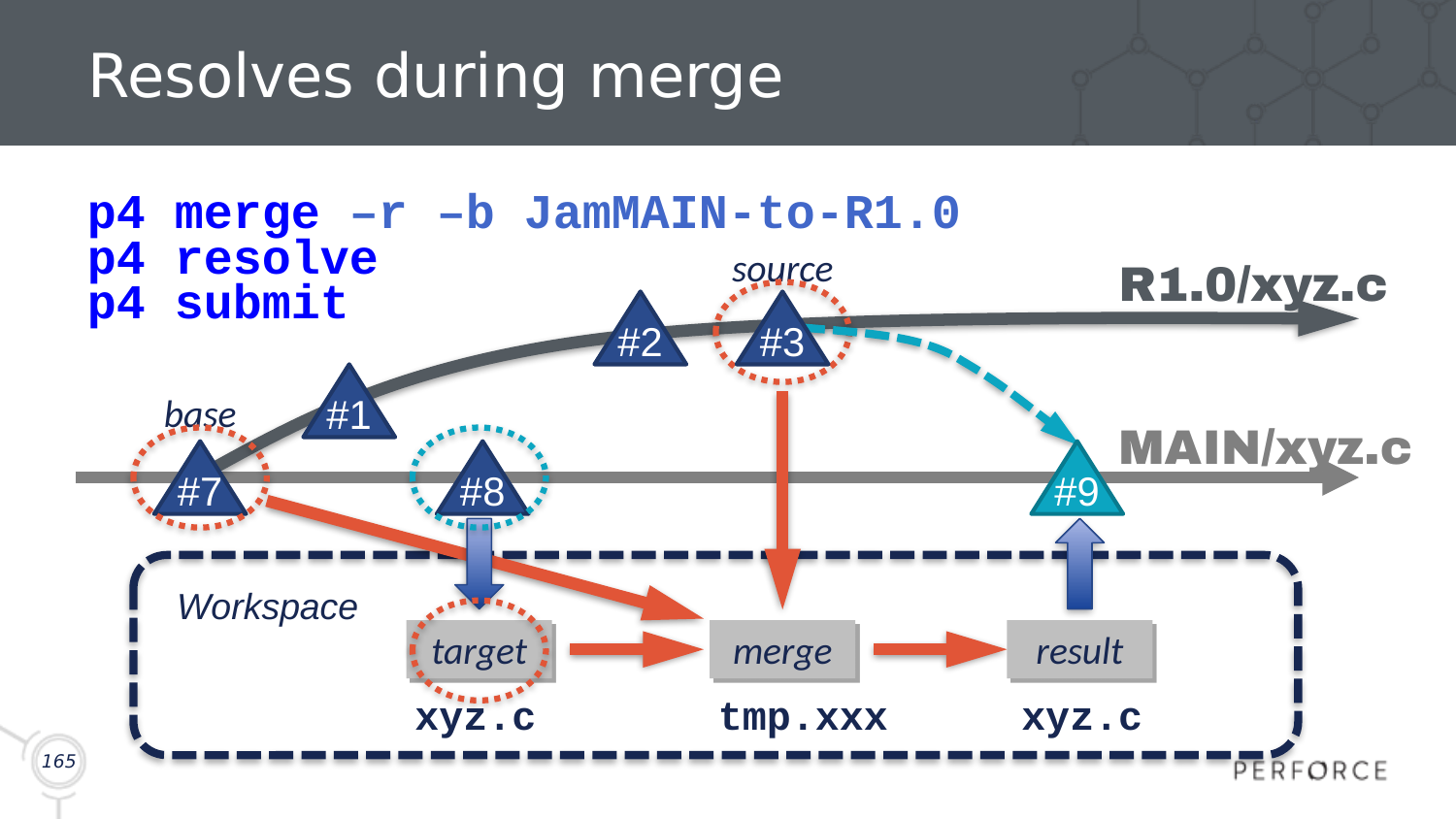

# Resolves during merge
p4 merge –r –b JamMAIN-to-R1.0
p4 resolve
source

base

merge
tmp.xxx
R1.0/xyz.c

MAIN/xyz.c

p4 submit
#2
#3

#9
#1

#7
#8

Workspace

target
xyz.c
result
xyz.c